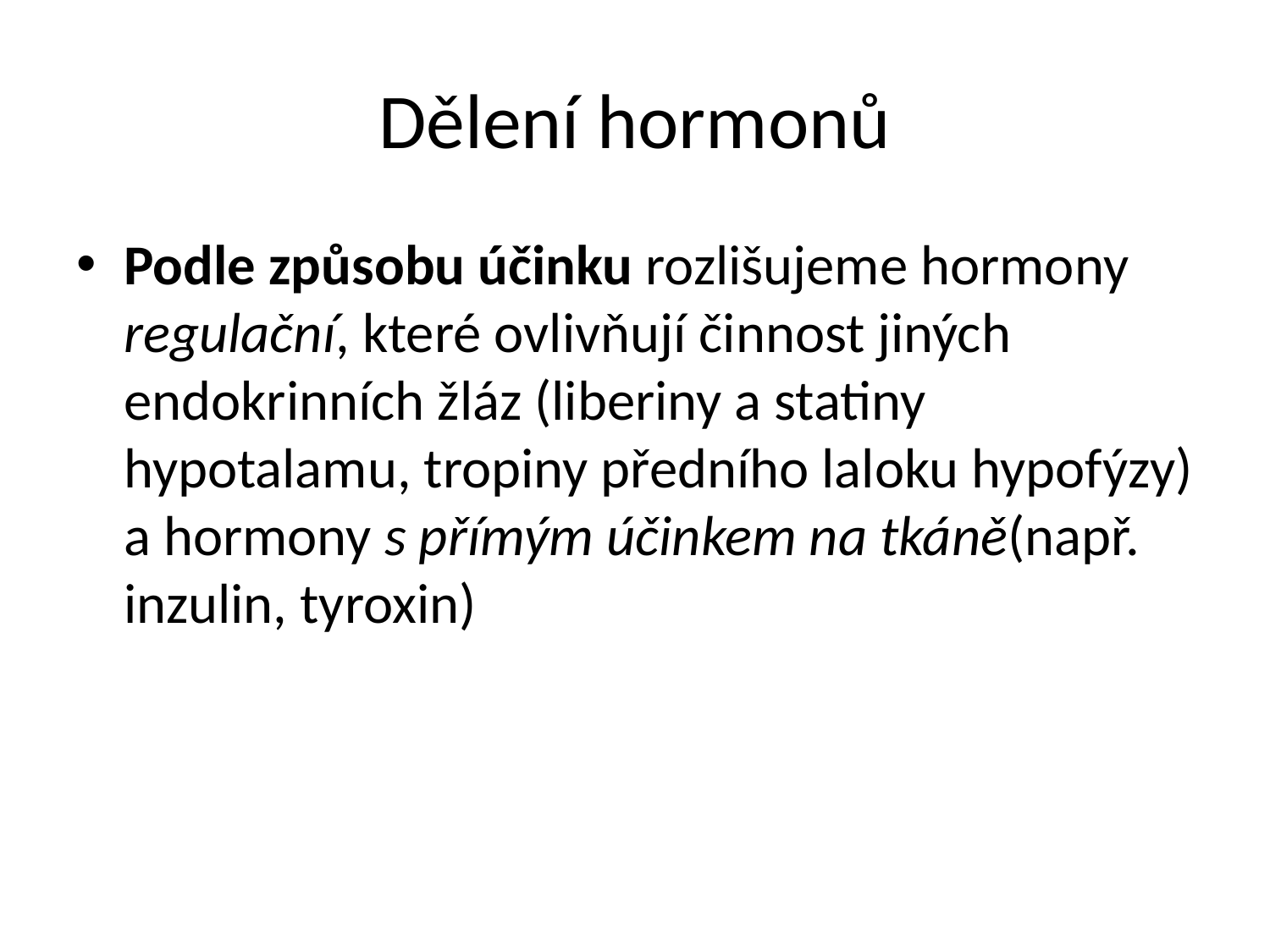

# Dělení hormonů
Podle způsobu účinku rozlišujeme hormony regulační, které ovlivňují činnost jiných endokrinních žláz (liberiny a statiny hypotalamu, tropiny předního laloku hypofýzy) a hormony s přímým účinkem na tkáně(např. inzulin, tyroxin)